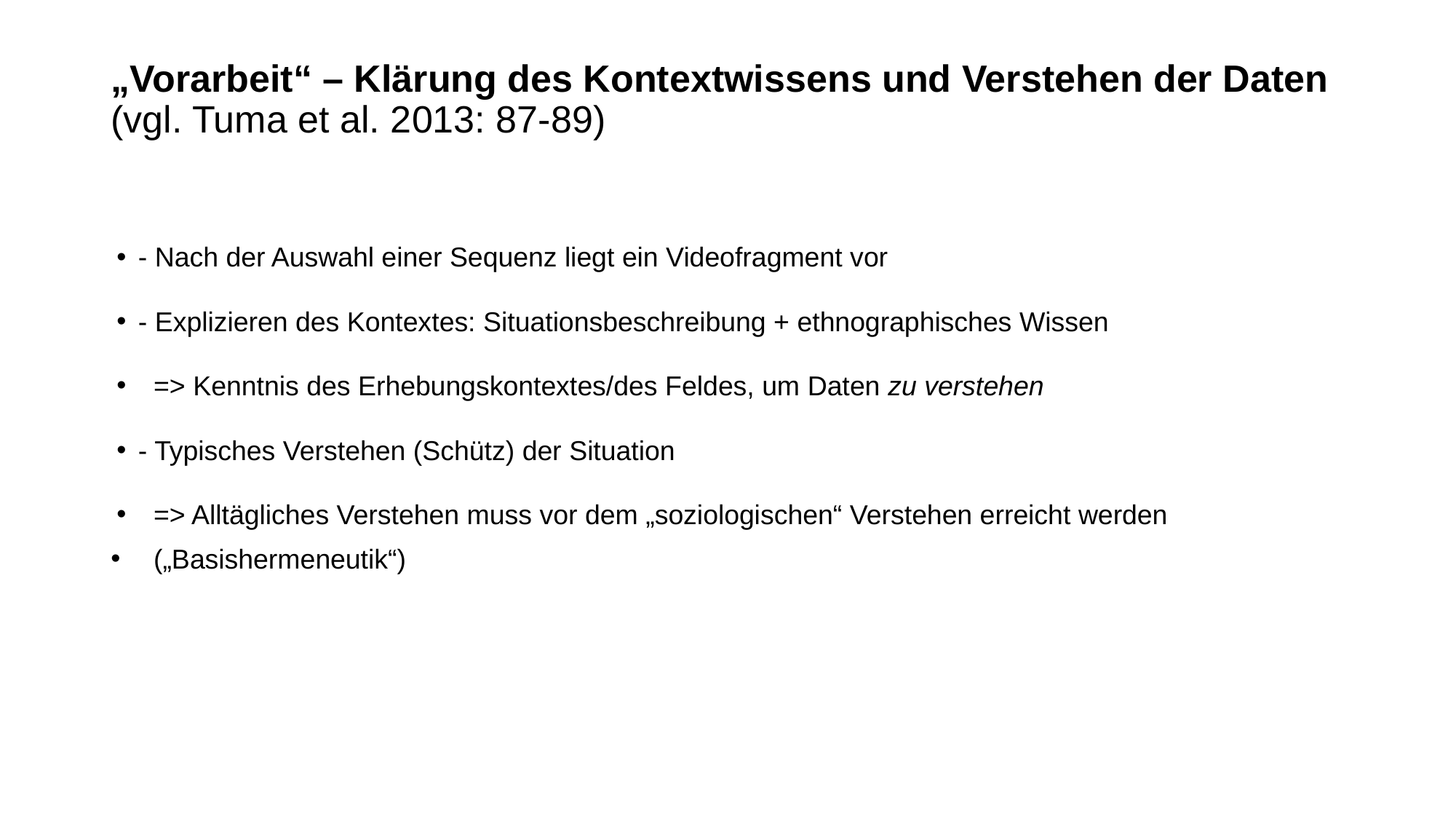

# „Vorarbeit“ – Klärung des Kontextwissens und Verstehen der Daten (vgl. Tuma et al. 2013: 87-89)
- Nach der Auswahl einer Sequenz liegt ein Videofragment vor
- Explizieren des Kontextes: Situationsbeschreibung + ethnographisches Wissen
  => Kenntnis des Erhebungskontextes/des Feldes, um Daten zu verstehen
- Typisches Verstehen (Schütz) der Situation
  => Alltägliches Verstehen muss vor dem „soziologischen“ Verstehen erreicht werden
  („Basishermeneutik“)